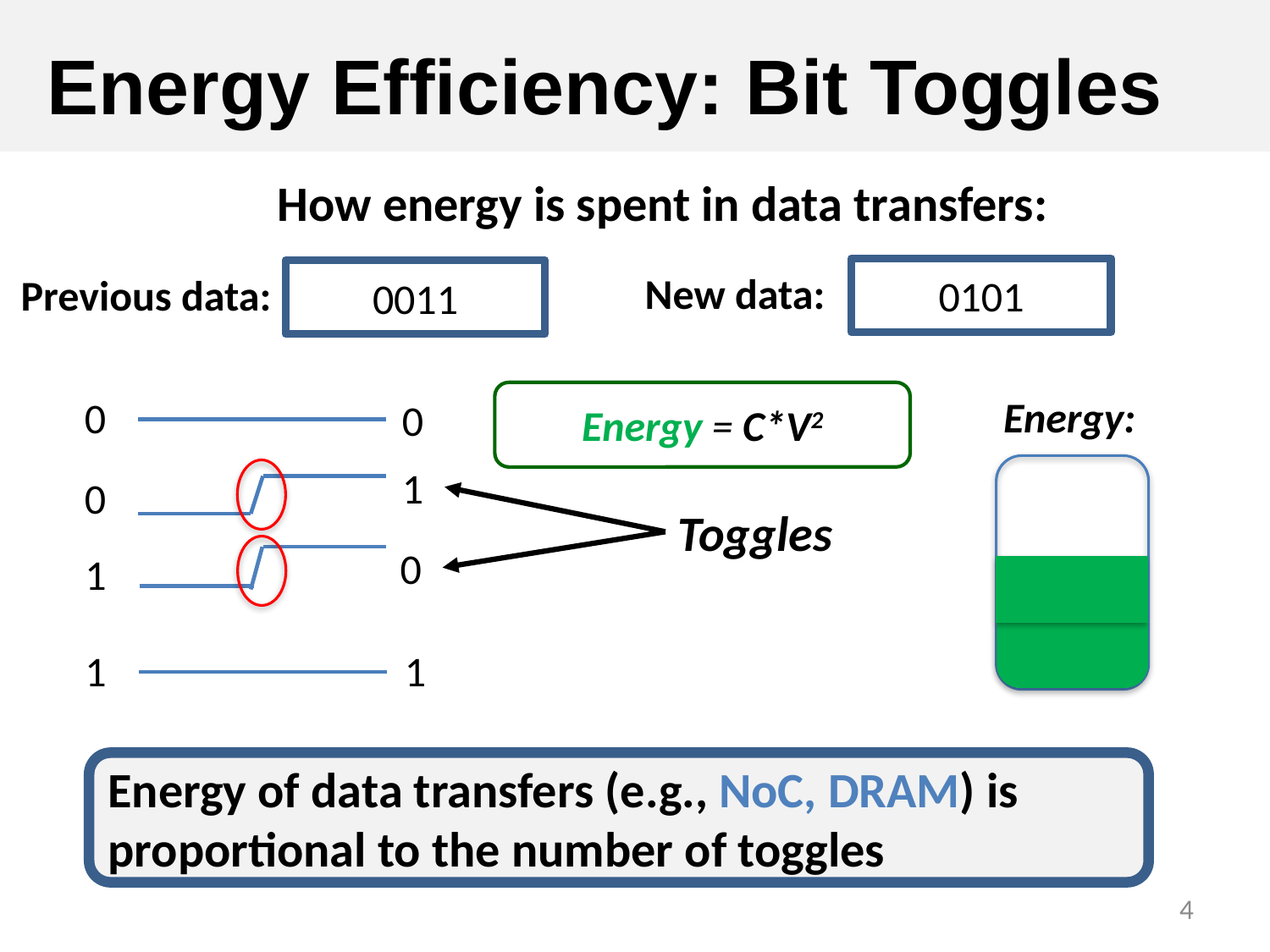

# Energy Efficiency: Bit Toggles
How energy is spent in data transfers:
0101
0011
New data:
Previous data:
0
0
Energy = C*V2
Energy:
1

0
Toggles
0

1

1
1
Energy of data transfers (e.g., NoC, DRAM) is proportional to the number of toggles
4